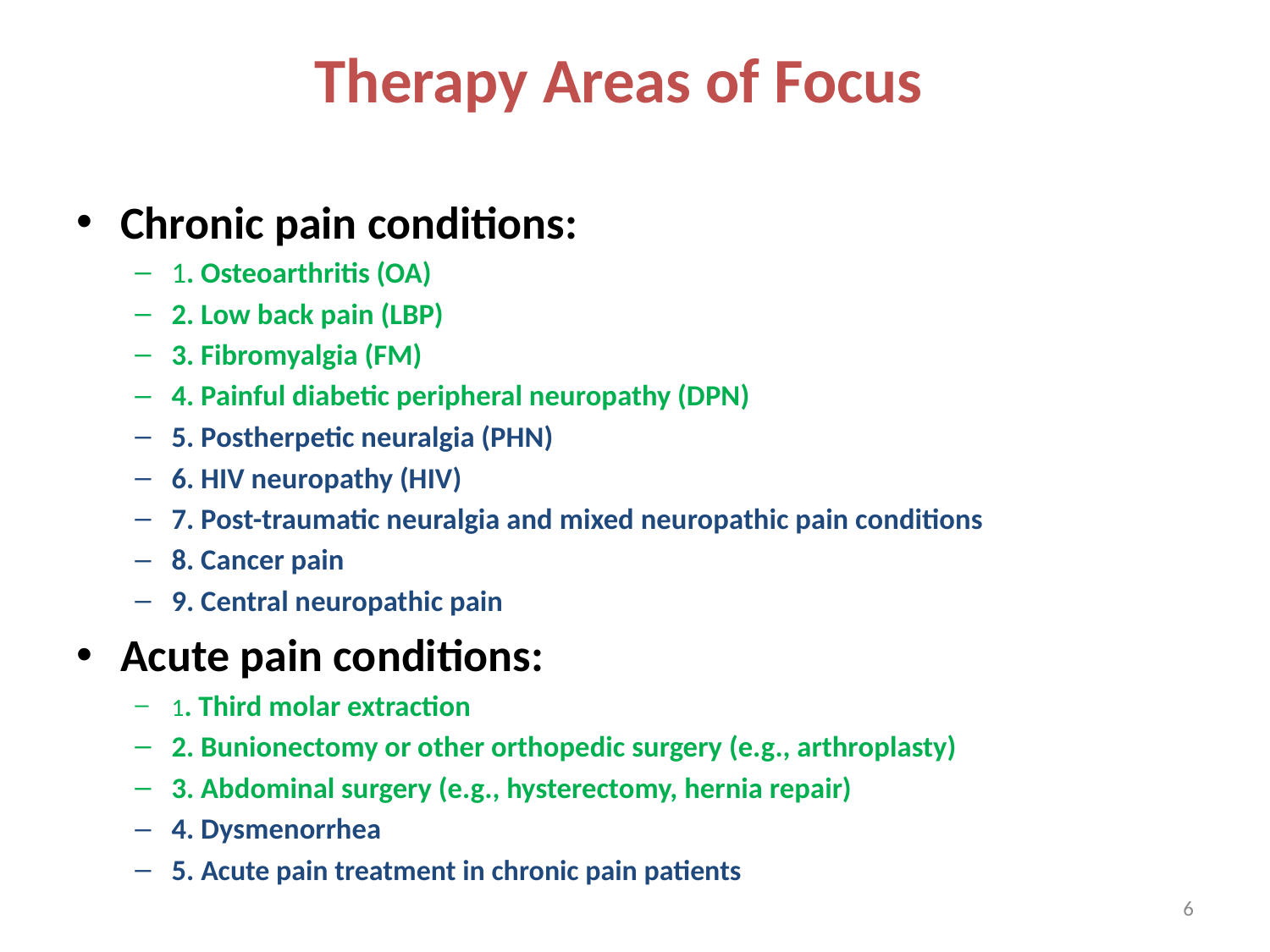

# Therapy Areas of Focus

Chronic pain conditions:
1. Osteoarthritis (OA)
2. Low back pain (LBP)
3. Fibromyalgia (FM)
4. Painful diabetic peripheral neuropathy (DPN)
5. Postherpetic neuralgia (PHN)
6. HIV neuropathy (HIV)
7. Post-traumatic neuralgia and mixed neuropathic pain conditions
8. Cancer pain
9. Central neuropathic pain
Acute pain conditions:
1. Third molar extraction
2. Bunionectomy or other orthopedic surgery (e.g., arthroplasty)
3. Abdominal surgery (e.g., hysterectomy, hernia repair)
4. Dysmenorrhea
5. Acute pain treatment in chronic pain patients
6